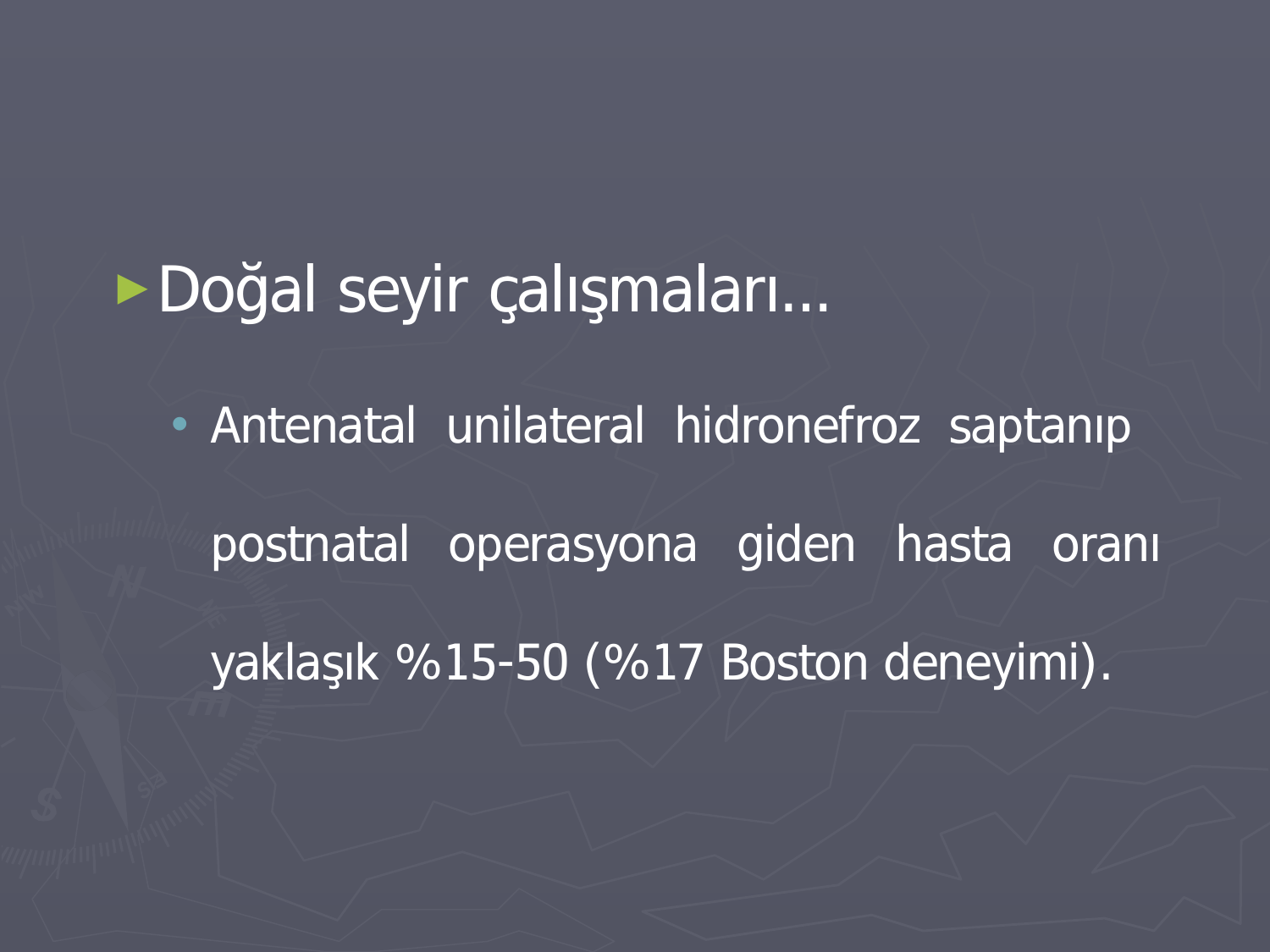

Doğal seyir çalışmaları…
Antenatal unilateral hidronefroz saptanıp  postnatal operasyona giden hasta oranı yaklaşık %15-50 (%17 Boston deneyimi).